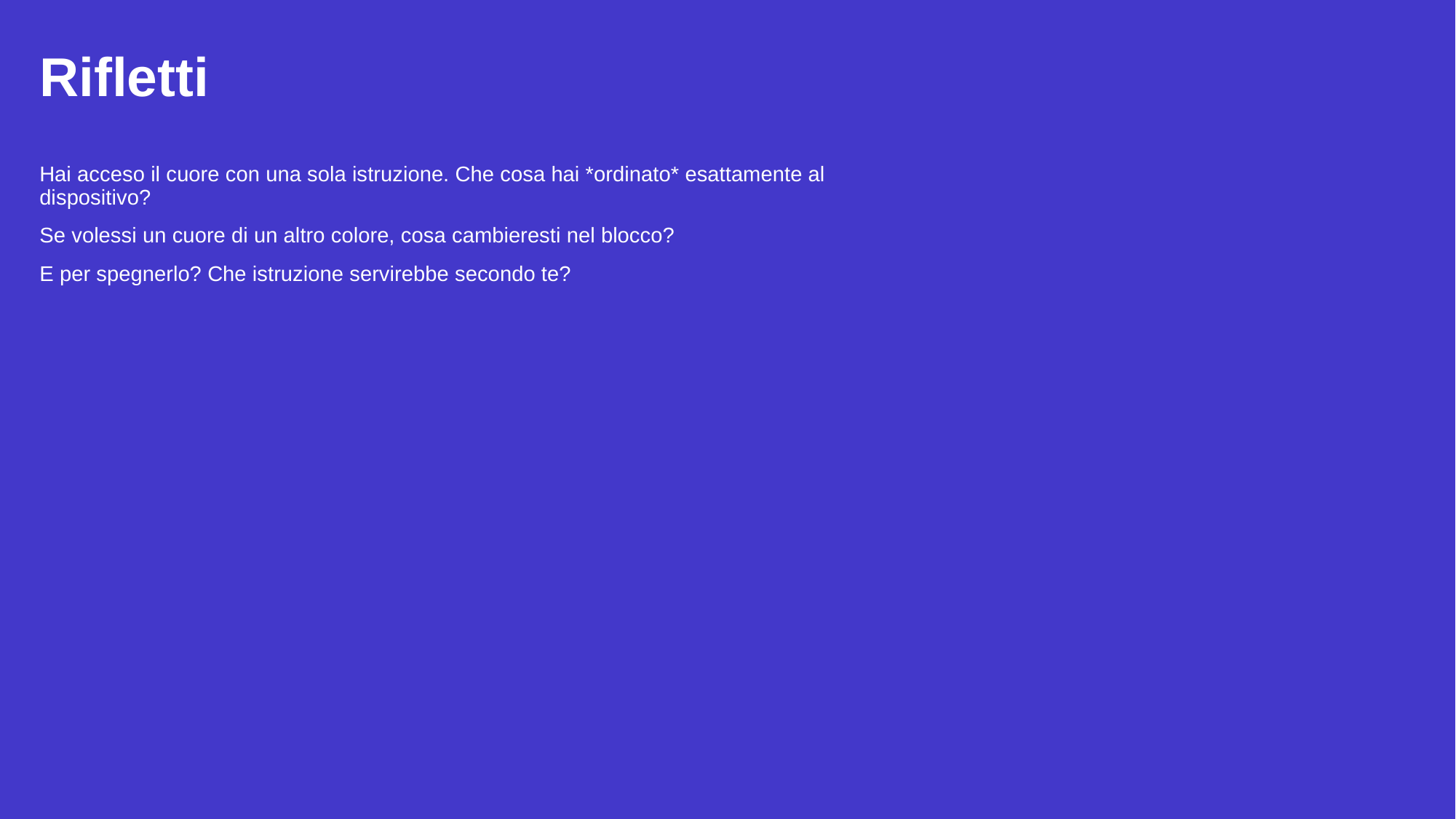

# Rifletti
Hai acceso il cuore con una sola istruzione. Che cosa hai *ordinato* esattamente al dispositivo?
Se volessi un cuore di un altro colore, cosa cambieresti nel blocco?
E per spegnerlo? Che istruzione servirebbe secondo te?